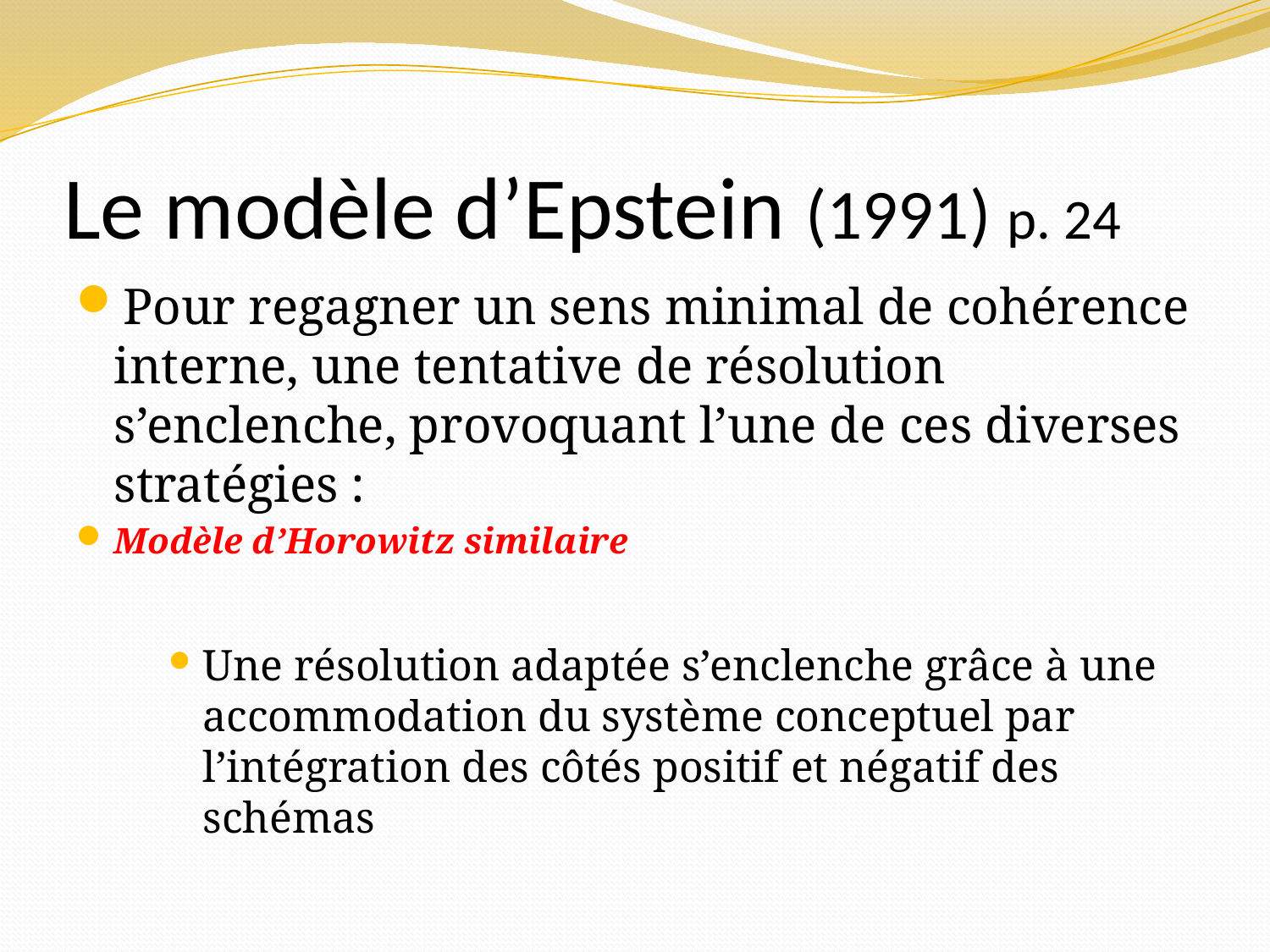

# Le modèle d’Epstein (1991) p. 24
Pour regagner un sens minimal de cohérence interne, une tentative de résolution s’enclenche, provoquant l’une de ces diverses stratégies :
Modèle d’Horowitz similaire

Une résolution adaptée s’enclenche grâce à une accommodation du système conceptuel par l’intégration des côtés positif et négatif des schémas